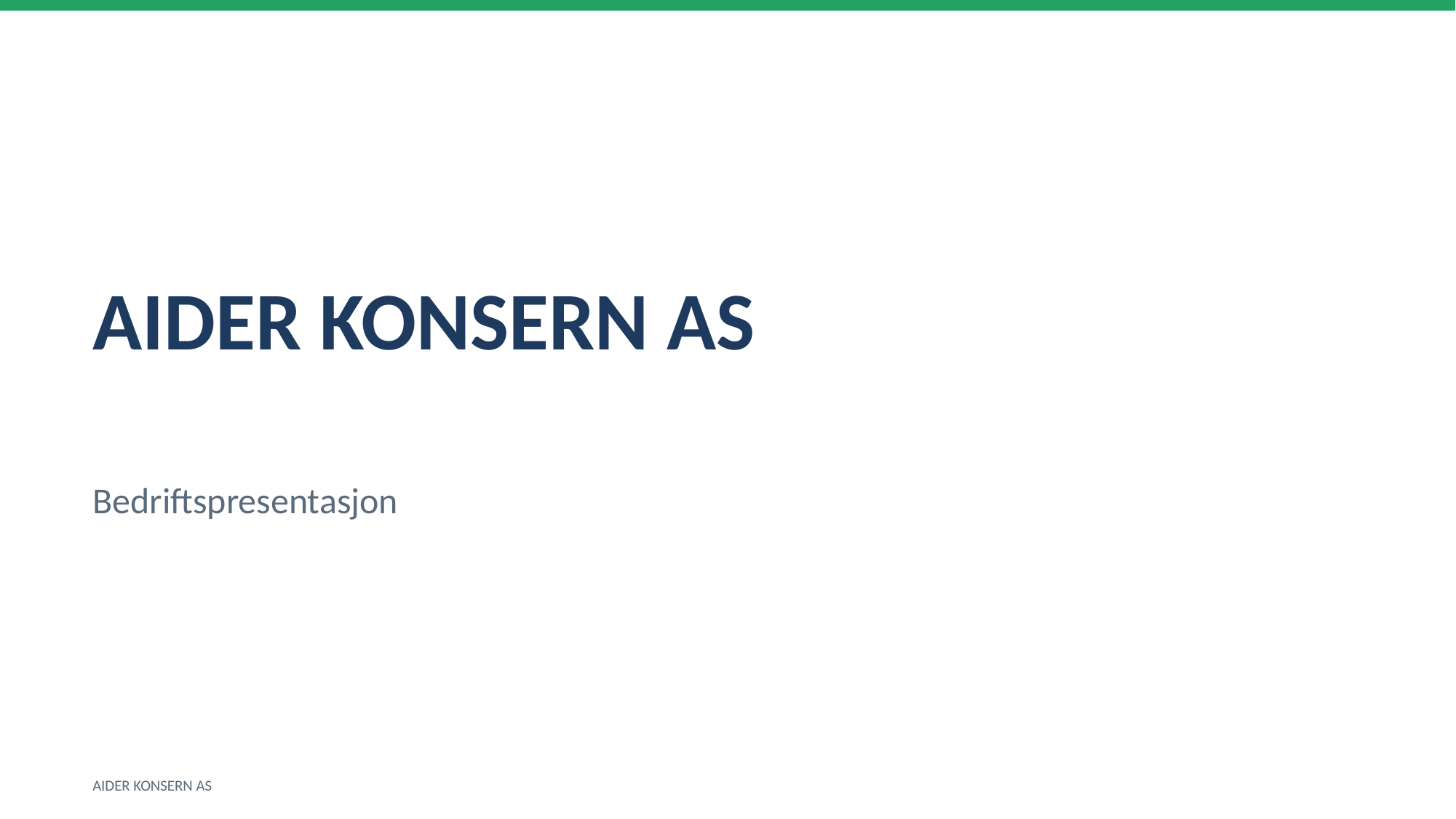

AIDER KONSERN AS
Bedriftspresentasjon
AIDER KONSERN AS